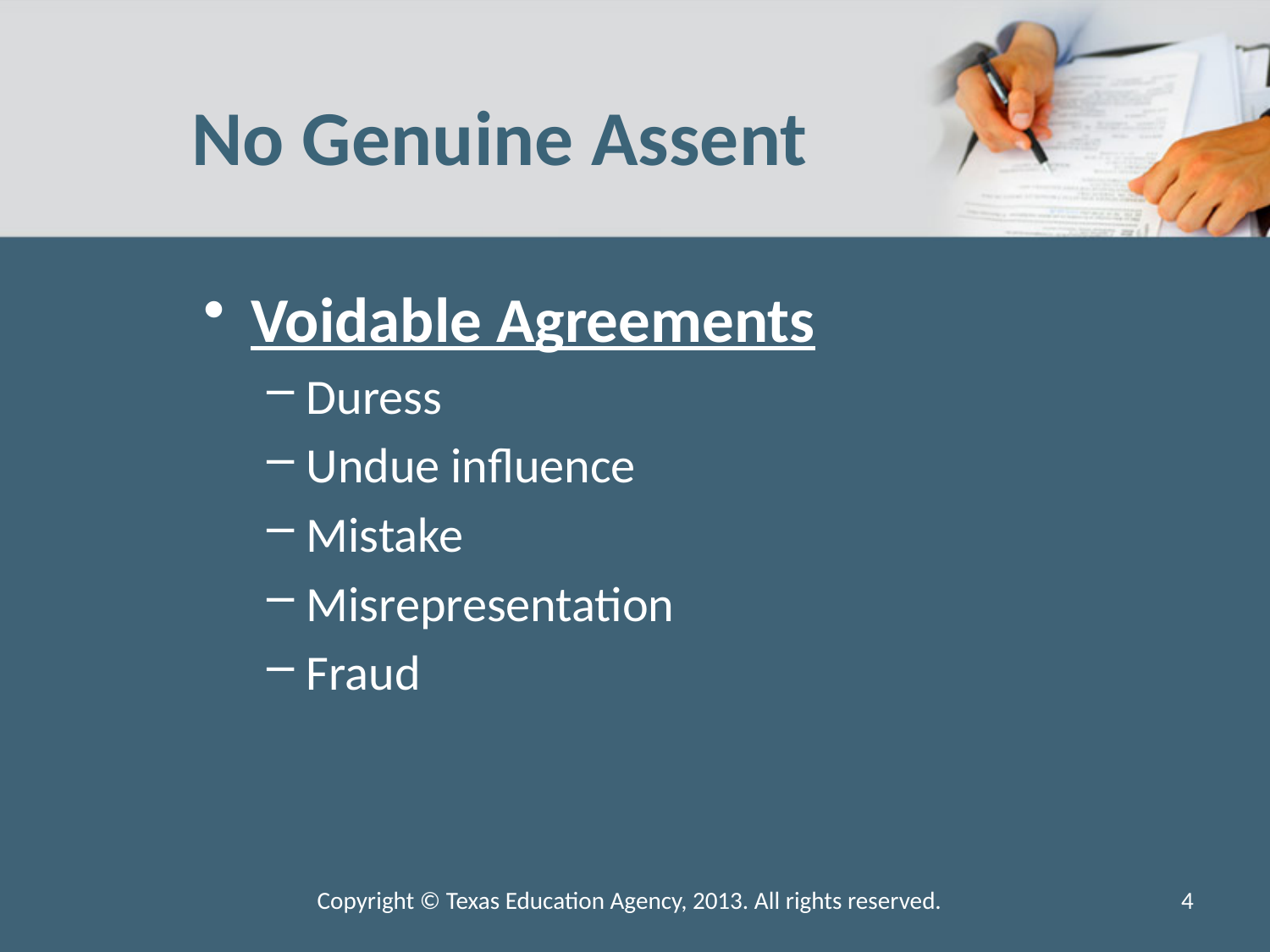

No Genuine Assent
Voidable Agreements
Duress
Undue influence
Mistake
Misrepresentation
Fraud

Copyright © Texas Education Agency, 2013. All rights reserved.
4